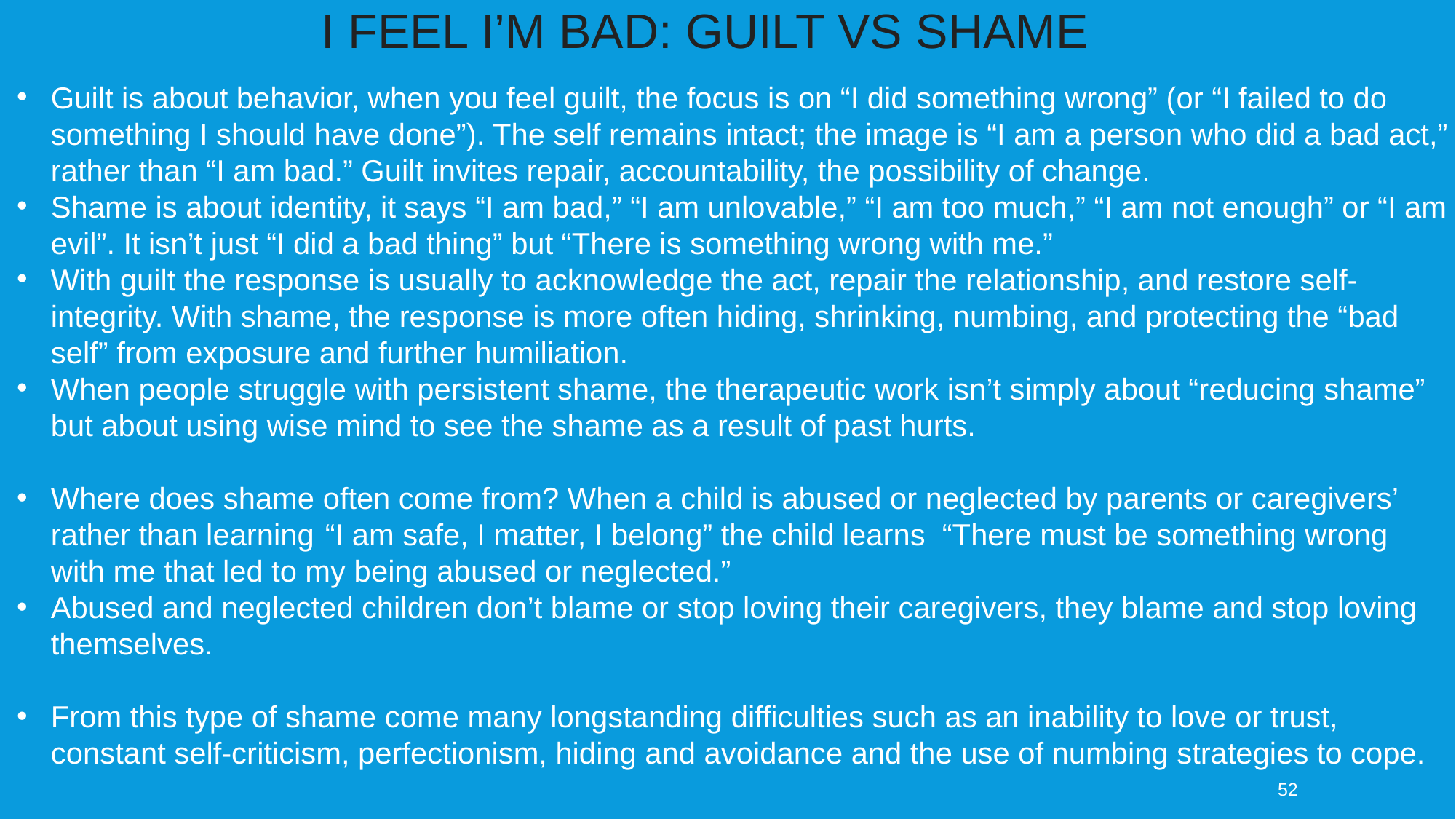

I FEEL I’M BAD: GUILT VS SHAME
Guilt is about behavior, when you feel guilt, the focus is on “I did something wrong” (or “I failed to do something I should have done”). The self remains intact; the image is “I am a person who did a bad act,” rather than “I am bad.” Guilt invites repair, accountability, the possibility of change.
Shame is about identity, it says “I am bad,” “I am unlovable,” “I am too much,” “I am not enough” or “I am evil”. It isn’t just “I did a bad thing” but “There is something wrong with me.”
With guilt the response is usually to acknowledge the act, repair the relationship, and restore self-integrity. With shame, the response is more often hiding, shrinking, numbing, and protecting the “bad self” from exposure and further humiliation.
When people struggle with persistent shame, the therapeutic work isn’t simply about “reducing shame” but about using wise mind to see the shame as a result of past hurts.

Where does shame often come from? When a child is abused or neglected by parents or caregivers’ rather than learning  “I am safe, I matter, I belong” the child learns  “There must be something wrong with me that led to my being abused or neglected.”
Abused and neglected children don’t blame or stop loving their caregivers, they blame and stop loving themselves.
From this type of shame come many longstanding difficulties such as an inability to love or trust, constant self-criticism, perfectionism, hiding and avoidance and the use of numbing strategies to cope.
52